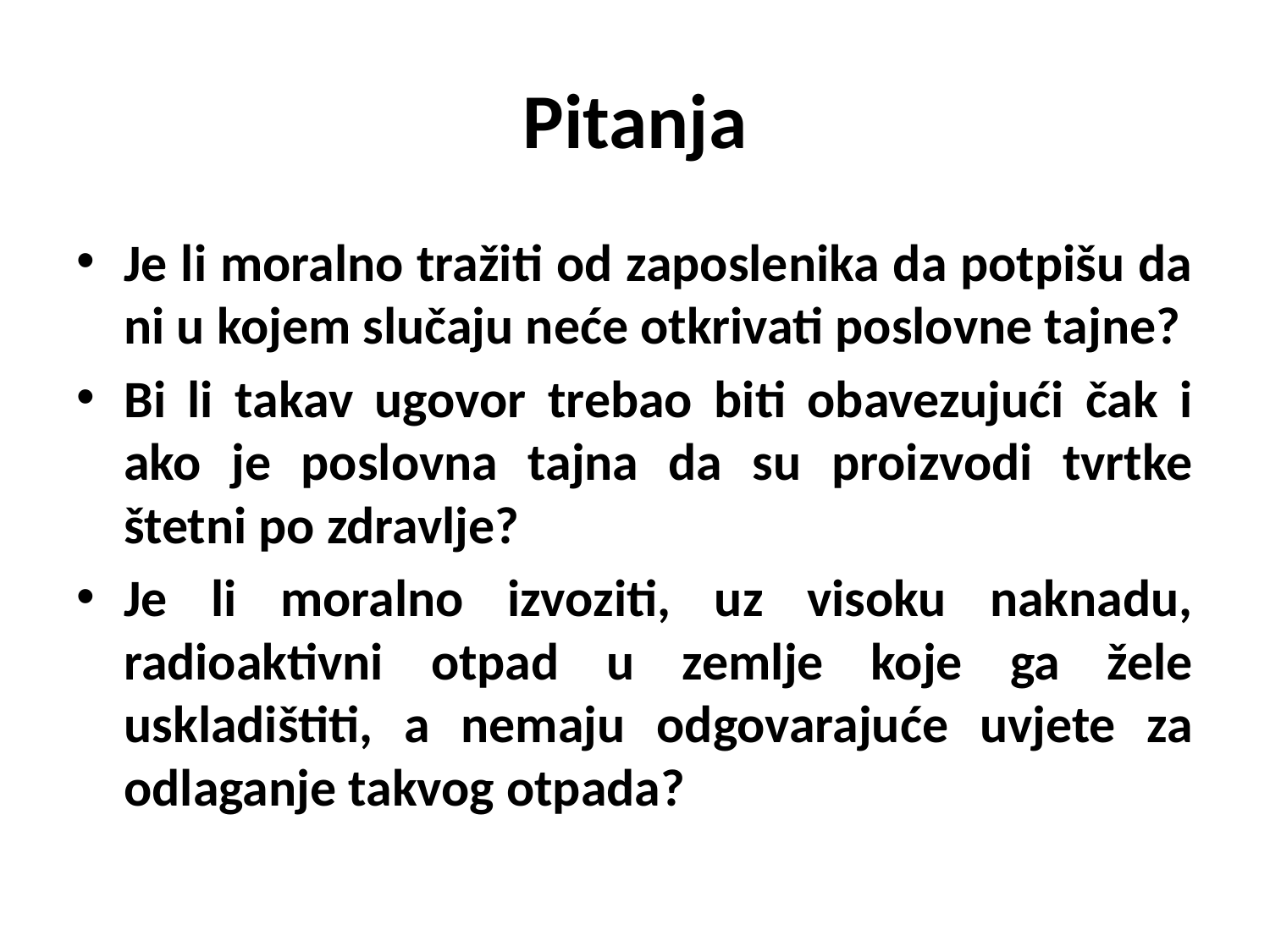

# Pitanja
Je li moralno tražiti od zaposlenika da potpišu da ni u kojem slučaju neće otkrivati poslovne tajne?
Bi li takav ugovor trebao biti obavezujući čak i ako je poslovna tajna da su proizvodi tvrtke štetni po zdravlje?
Je li moralno izvoziti, uz visoku naknadu, radioaktivni otpad u zemlje koje ga žele uskladištiti, a nemaju odgovarajuće uvjete za odlaganje takvog otpada?